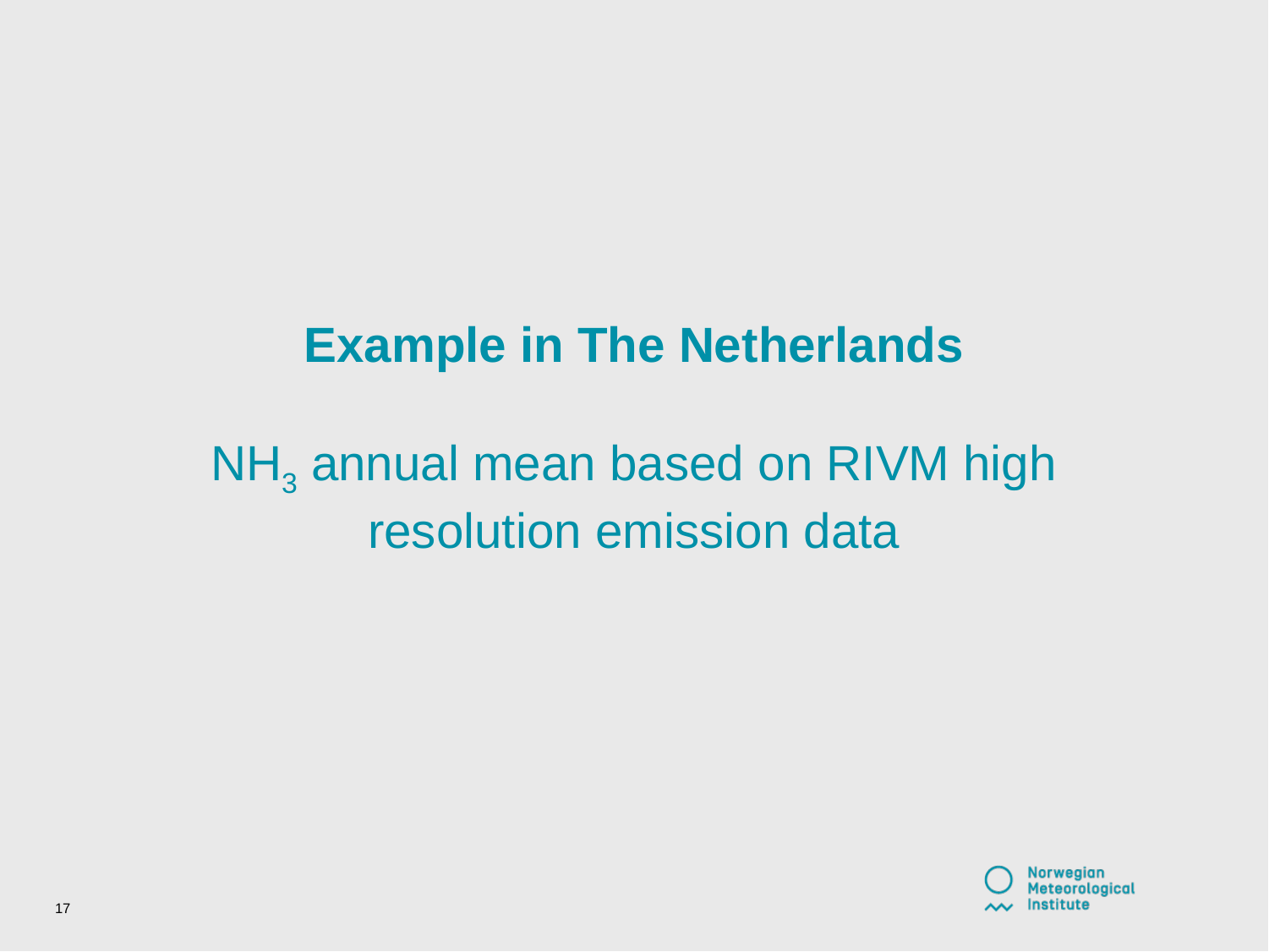

Example in The Netherlands

NH3 annual mean based on RIVM high resolution emission data
17